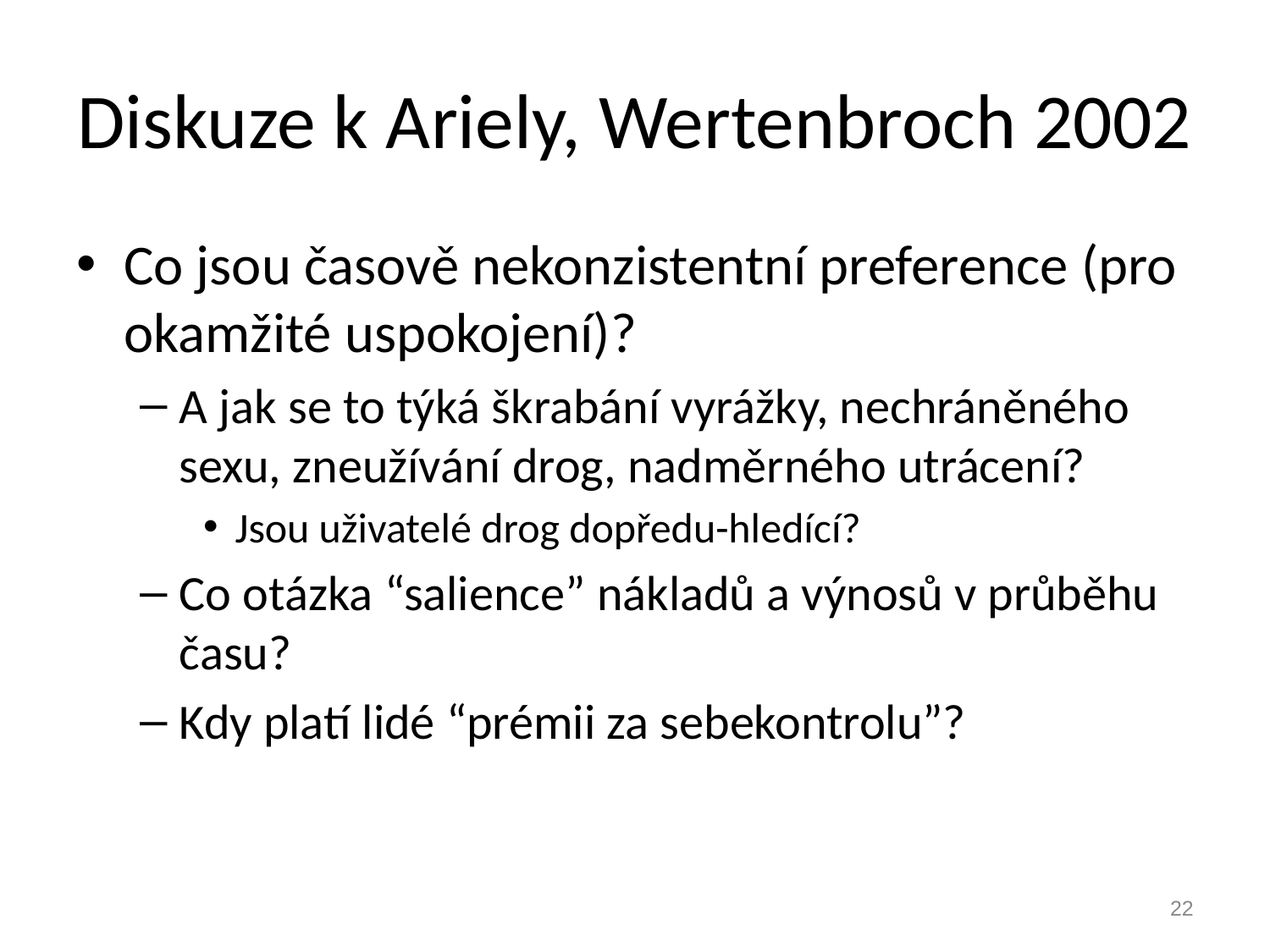

# Diskuze k Ariely, Wertenbroch 2002
Co jsou časově nekonzistentní preference (pro okamžité uspokojení)?
A jak se to týká škrabání vyrážky, nechráněného sexu, zneužívání drog, nadměrného utrácení?
Jsou uživatelé drog dopředu-hledící?
Co otázka “salience” nákladů a výnosů v průběhu času?
Kdy platí lidé “prémii za sebekontrolu”?
22